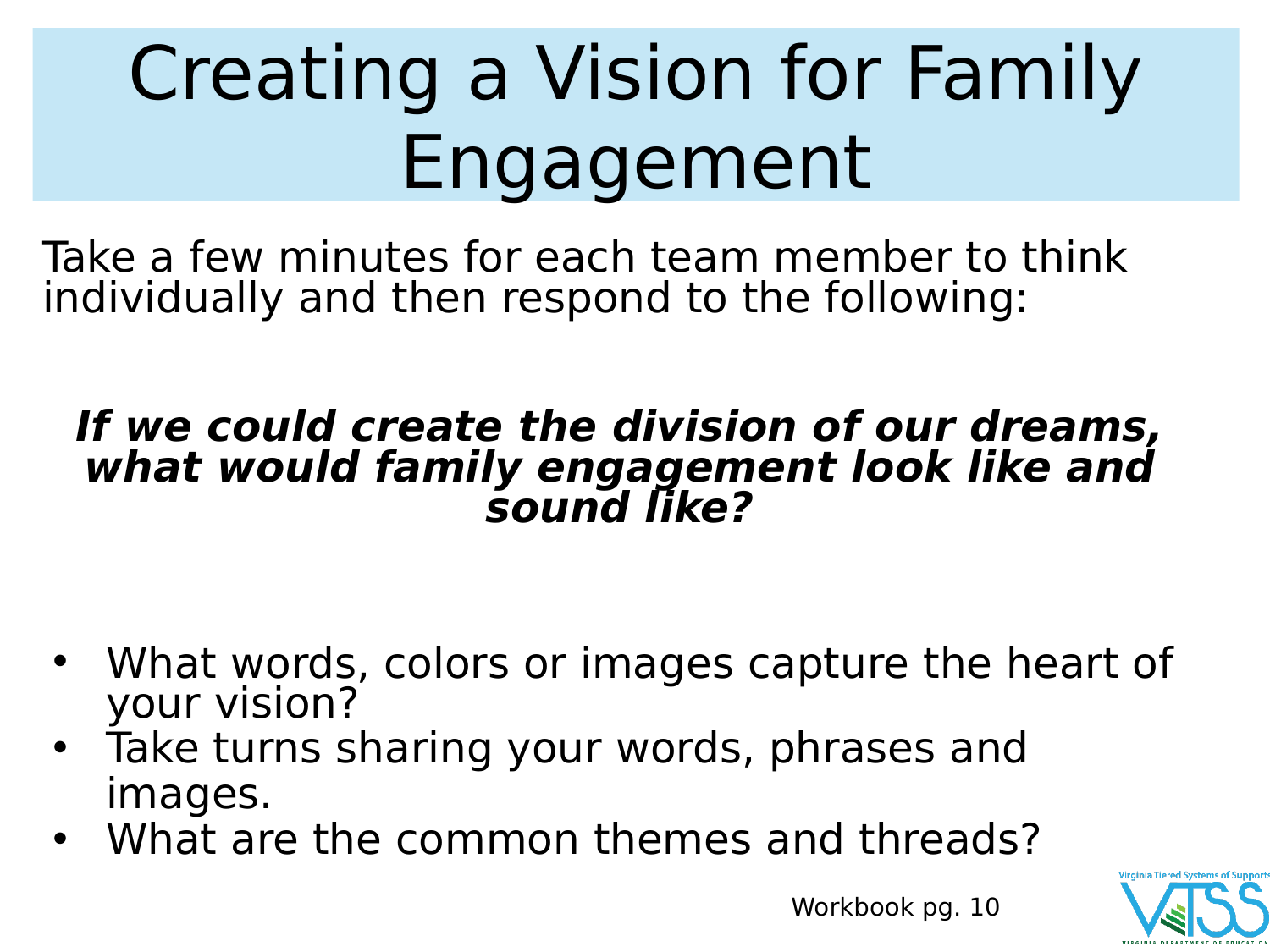

# Creating a Vision for Family Engagement
Take a few minutes for each team member to think individually and then respond to the following:

If we could create the division of our dreams, what would family engagement look like and sound like?

What words, colors or images capture the heart of your vision?
Take turns sharing your words, phrases and images.
What are the common themes and threads?

Workbook pg. 10